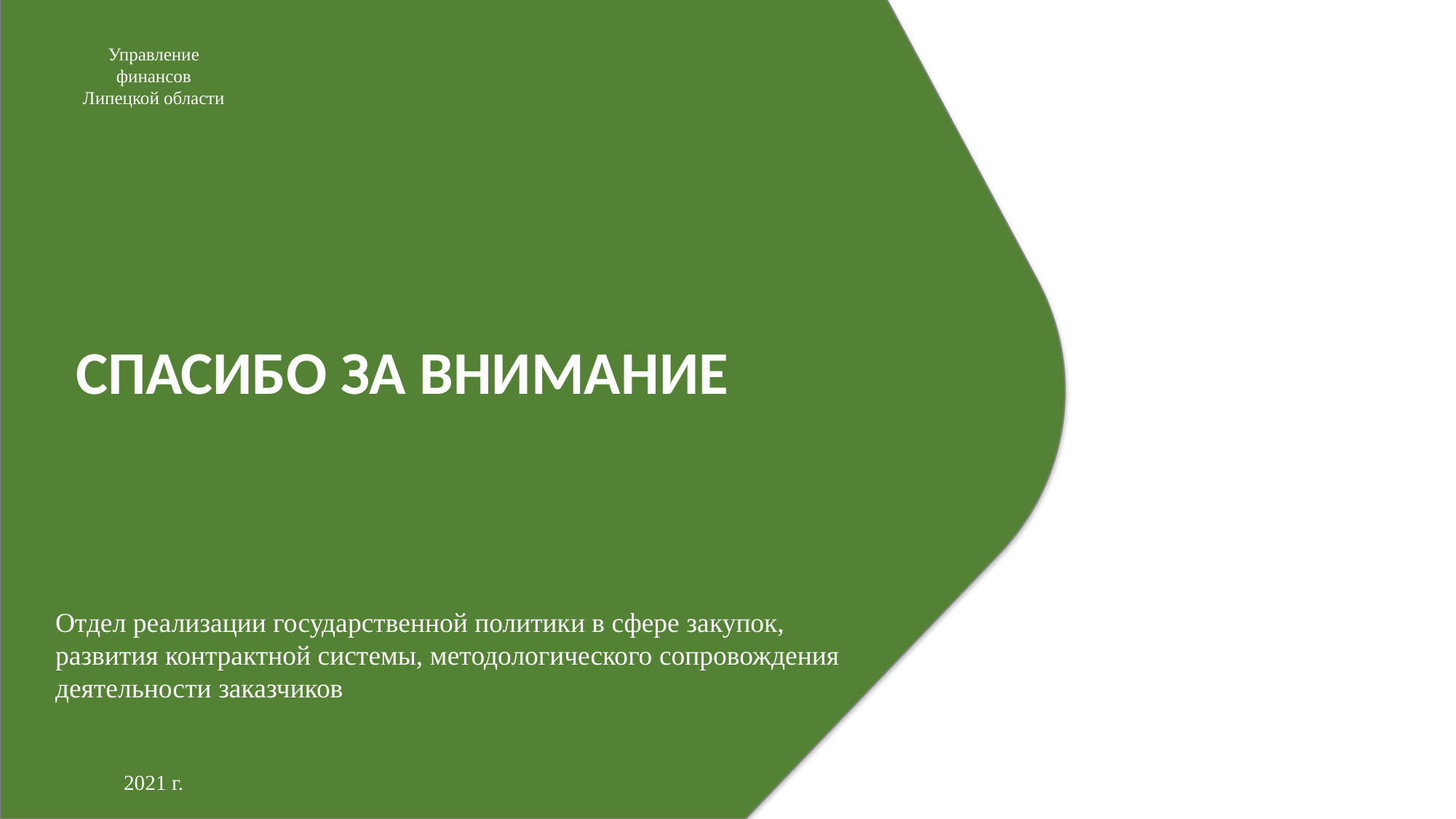

Управление финансов Липецкой области
СПАСИБО ЗА ВНИМАНИЕ
Отдел реализации государственной политики в сфере закупок,
развития контрактной системы, методологического сопровождения
деятельности заказчиков
2021 г.